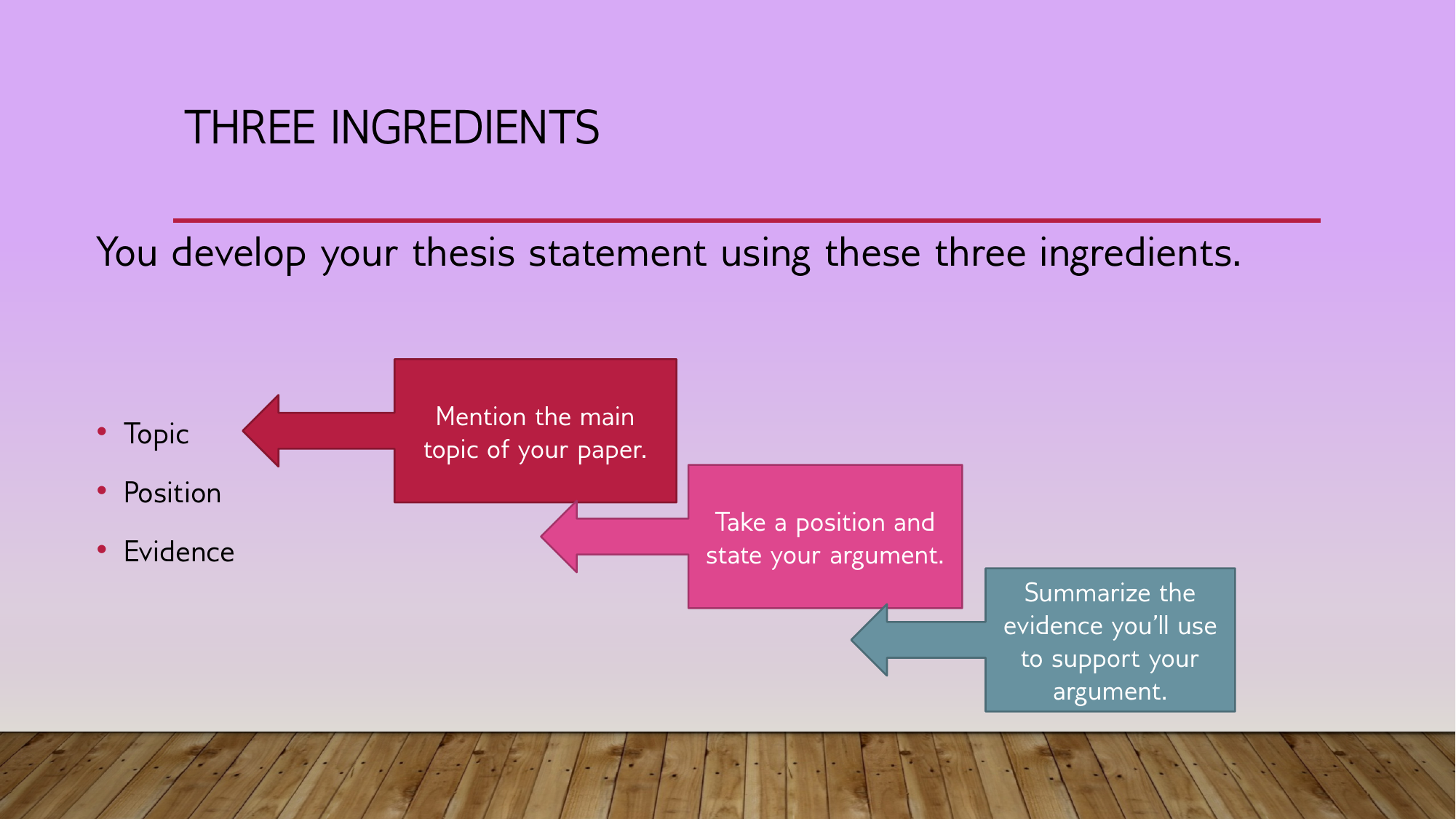

# Three Ingredients
You develop your thesis statement using these three ingredients.
Mention the main topic of your paper.
Topic
Position
Evidence
Take a position and state your argument.
Summarize the evidence you’ll use to support your argument.